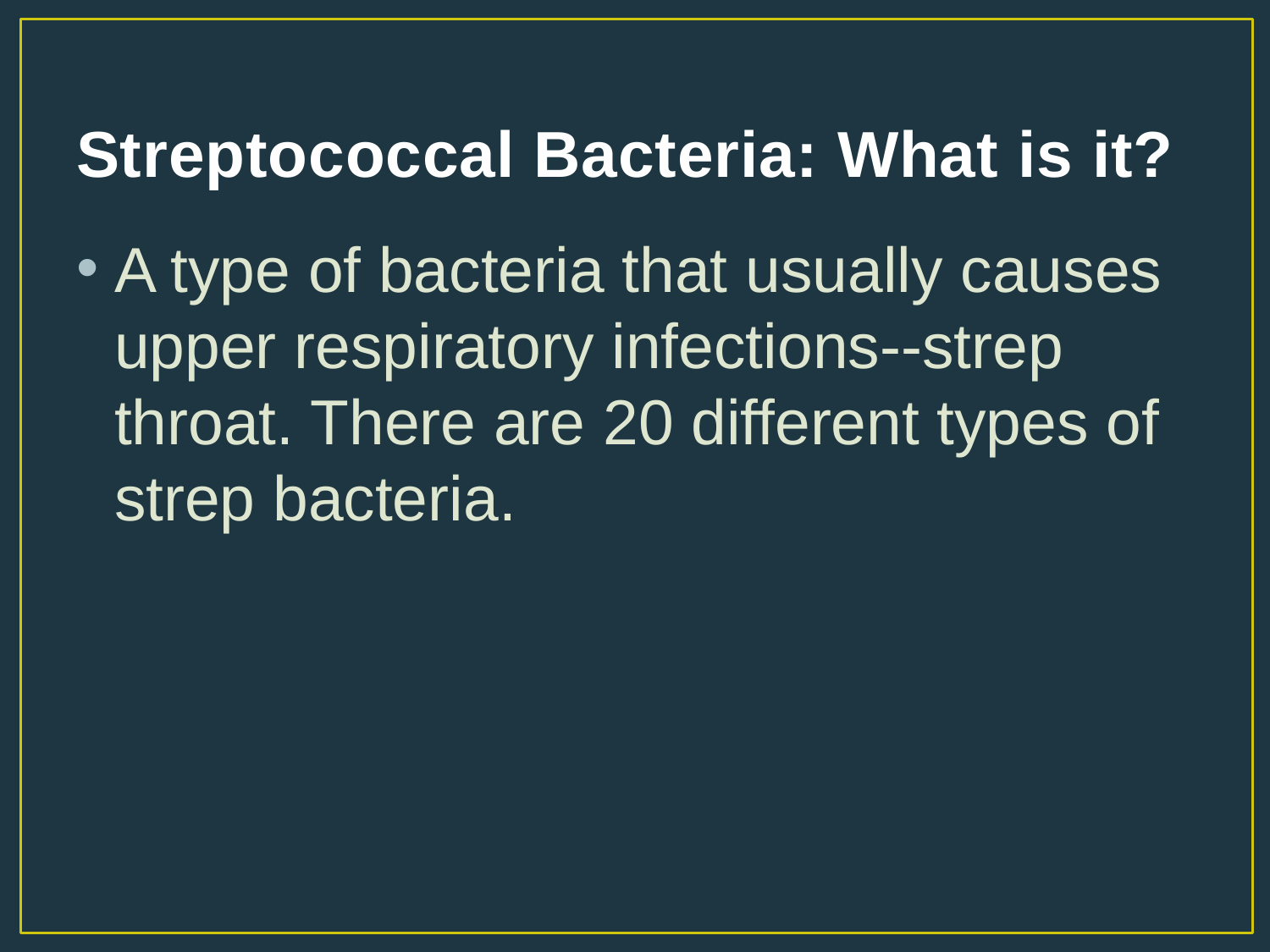

# Streptococcal Bacteria: What is it?
A type of bacteria that usually causes upper respiratory infections--strep throat. There are 20 different types of strep bacteria.